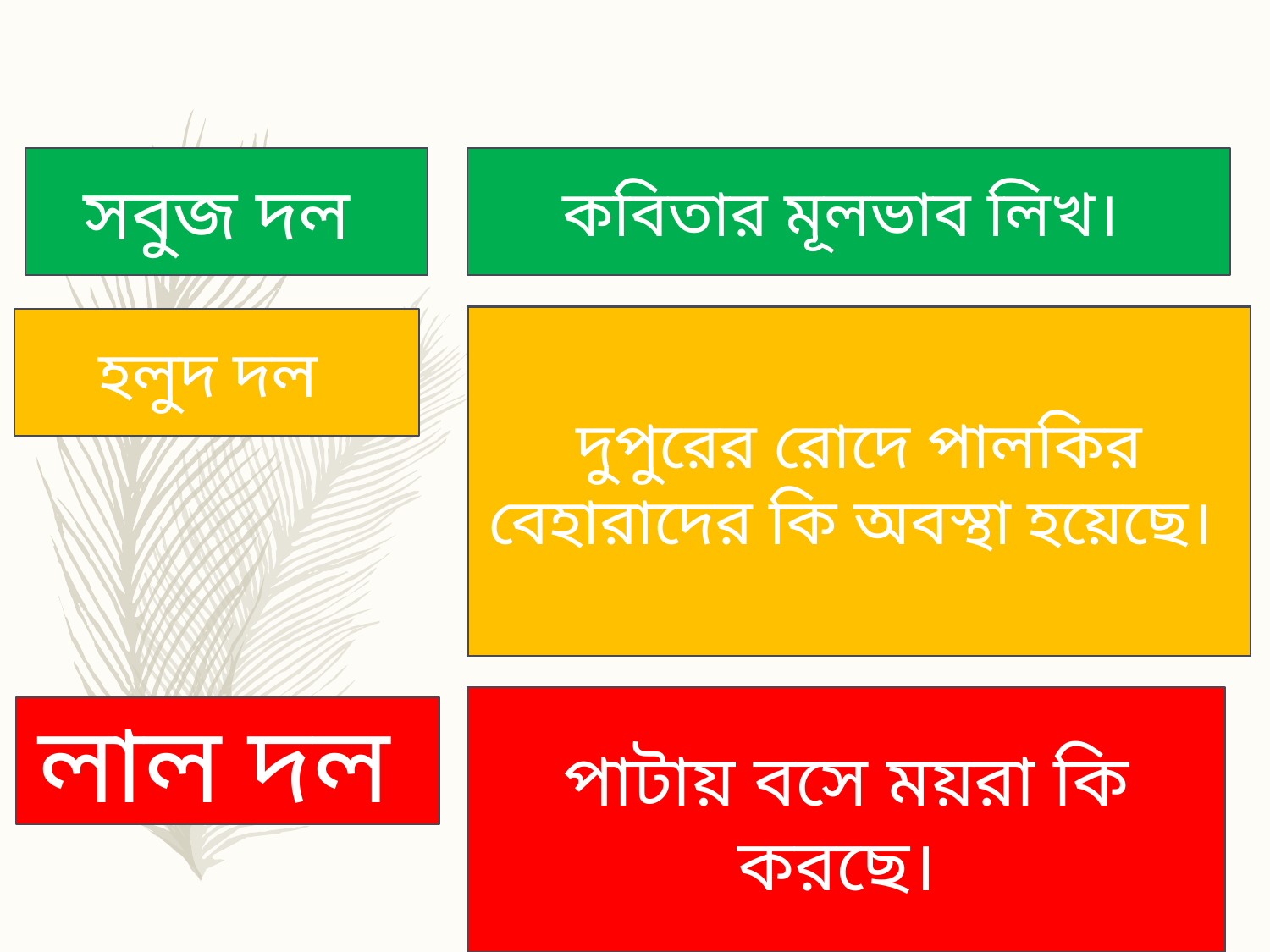

সবুজ দল
কবিতার মূলভাব লিখ।
 দুপুরের রোদে পালকির
বেহারাদের কি অবস্থা হয়েছে।
হলুদ দল
পাটায় বসে ময়রা কি করছে।
লাল দল